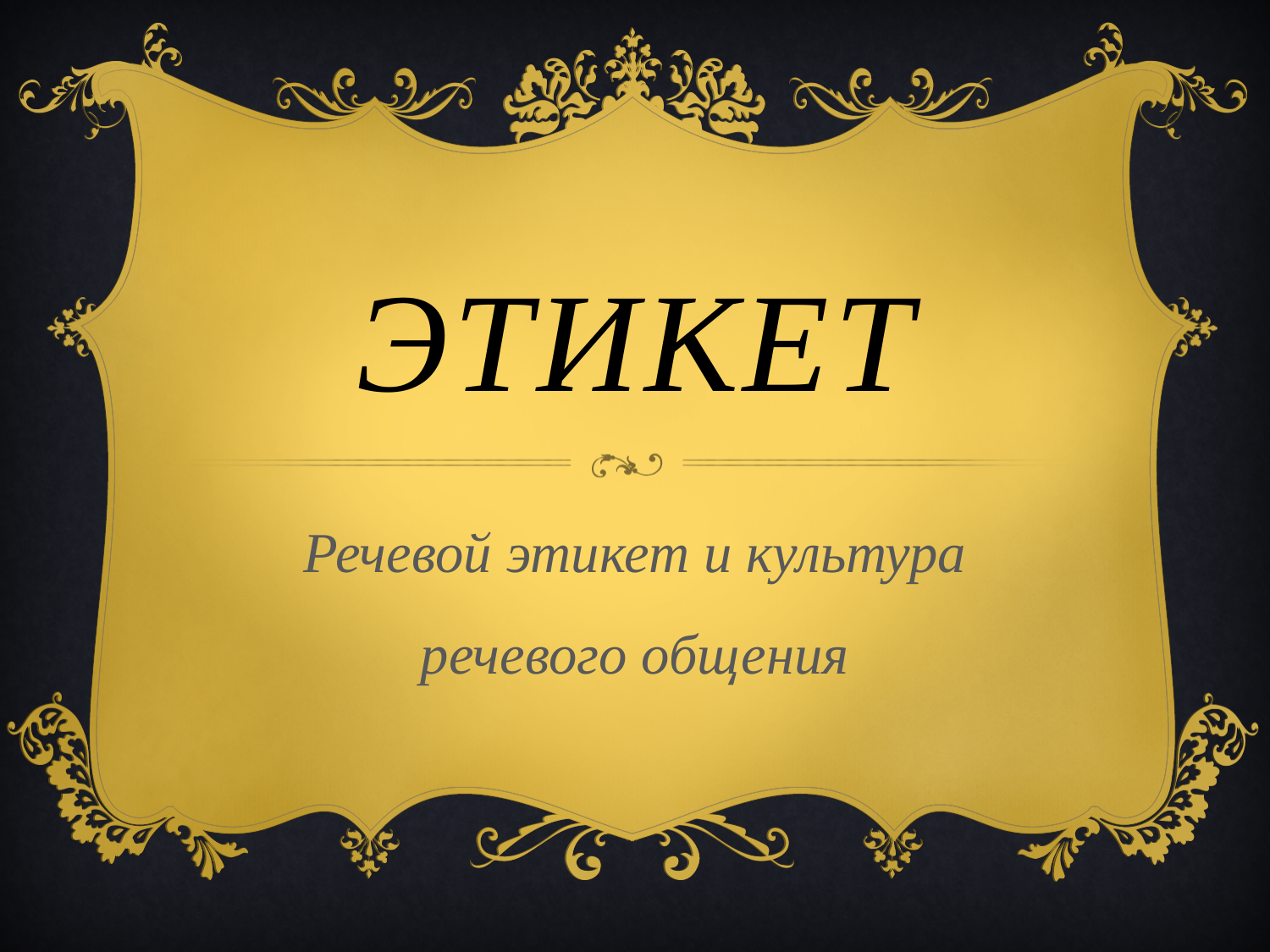

# этикет
Речевой этикет и культура речевого общения